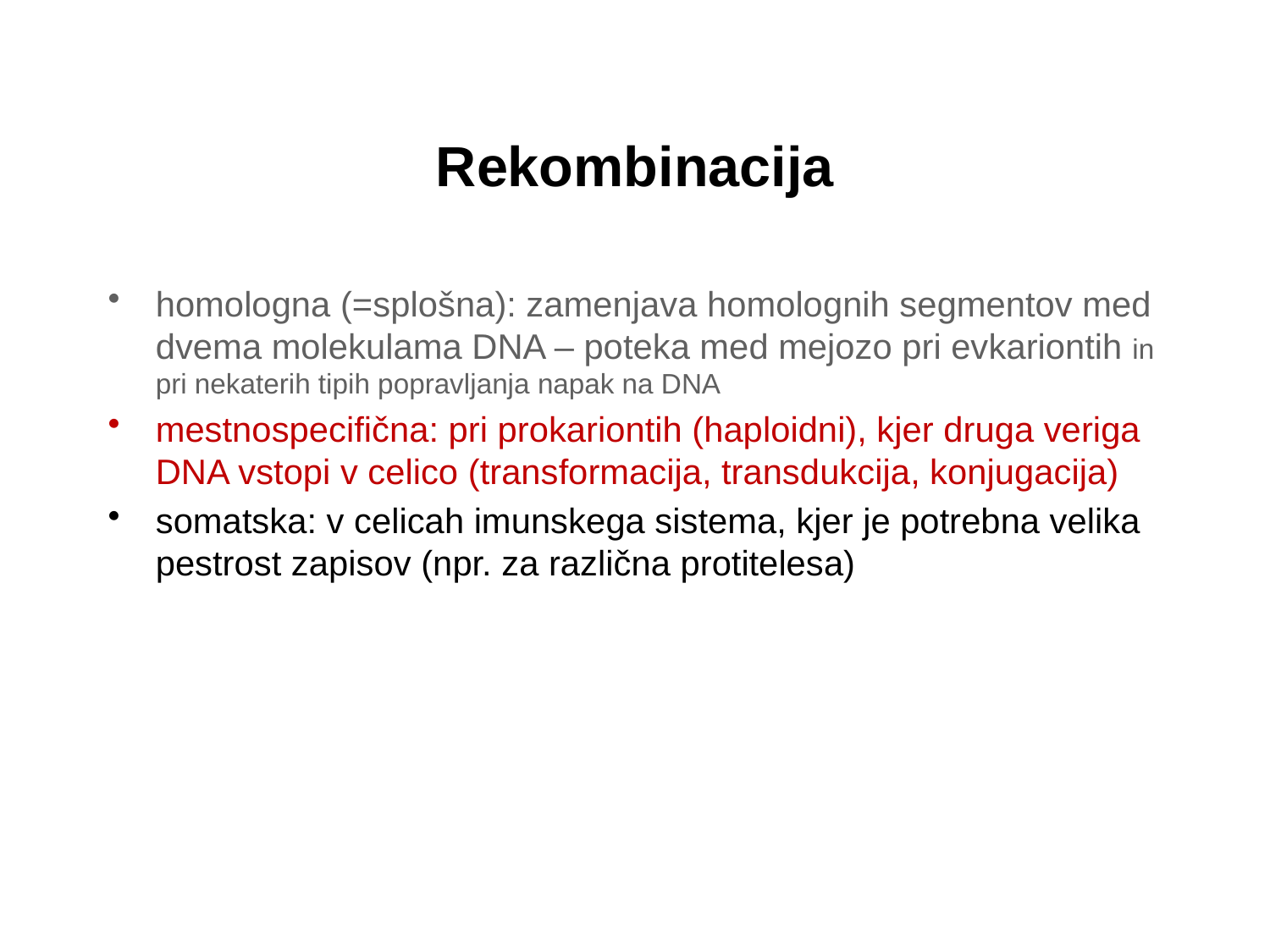

# Rekombinacija
homologna (=splošna): zamenjava homolognih segmentov med dvema molekulama DNA – poteka med mejozo pri evkariontih in pri nekaterih tipih popravljanja napak na DNA
mestnospecifična: pri prokariontih (haploidni), kjer druga veriga DNA vstopi v celico (transformacija, transdukcija, konjugacija)
somatska: v celicah imunskega sistema, kjer je potrebna velika pestrost zapisov (npr. za različna protitelesa)